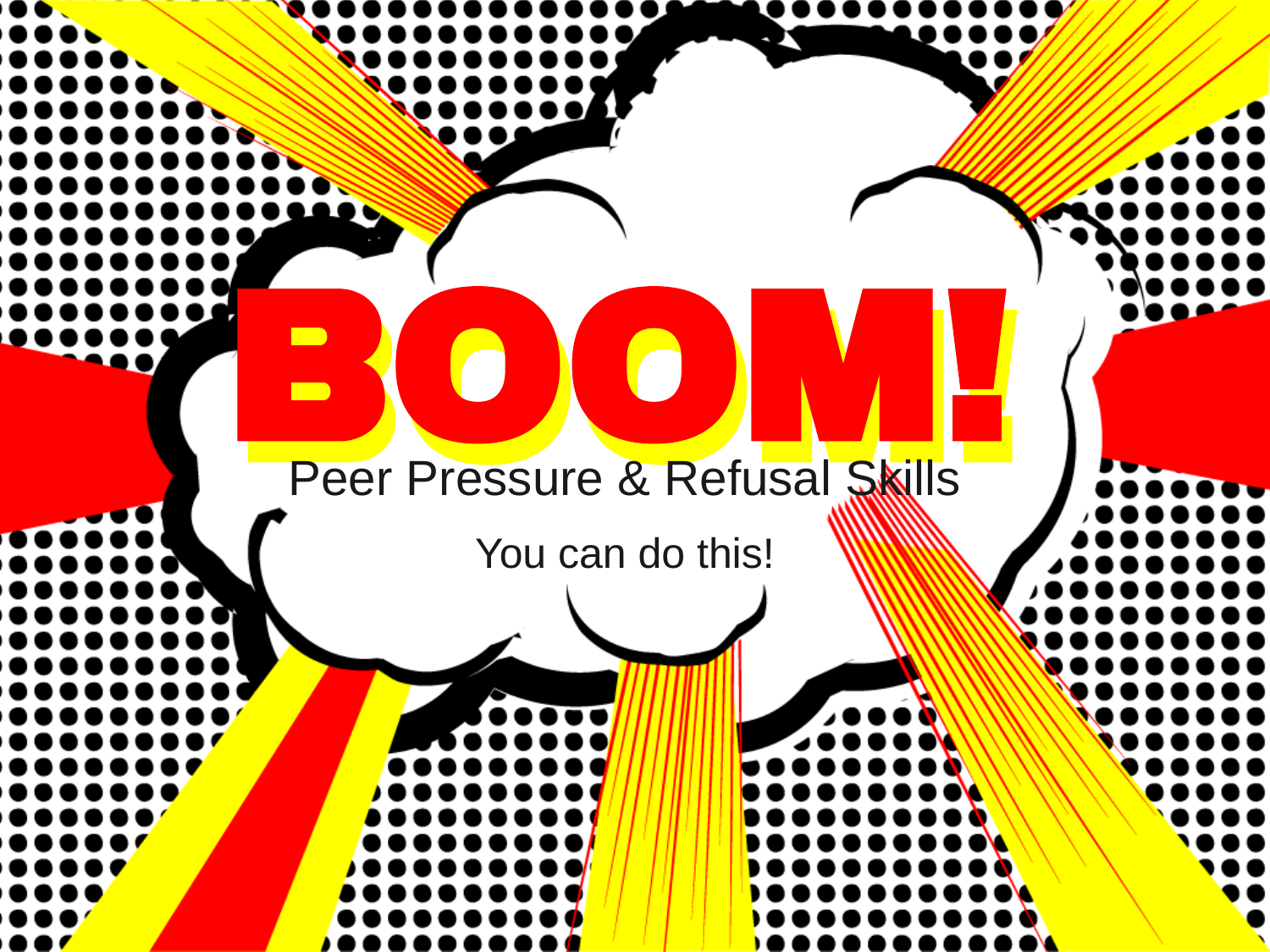

BOOM!

BOOM!

Peer Pressure & Refusal Skills
You can do this!